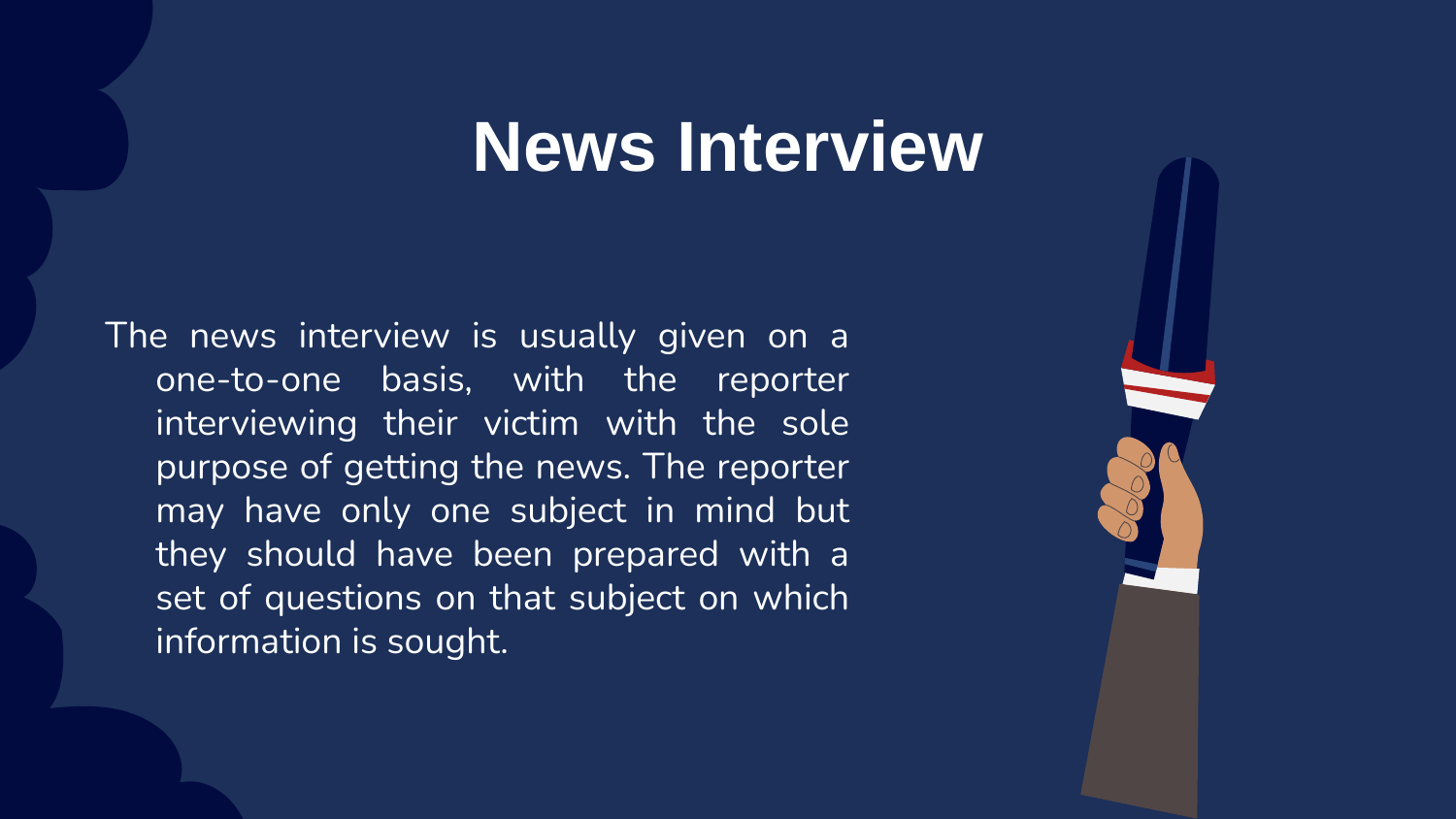

# News Interview

The news interview is usually given on a one-to-one basis, with the reporter interviewing their victim with the sole purpose of getting the news. The reporter may have only one subject in mind but they should have been prepared with a set of questions on that subject on which information is sought.